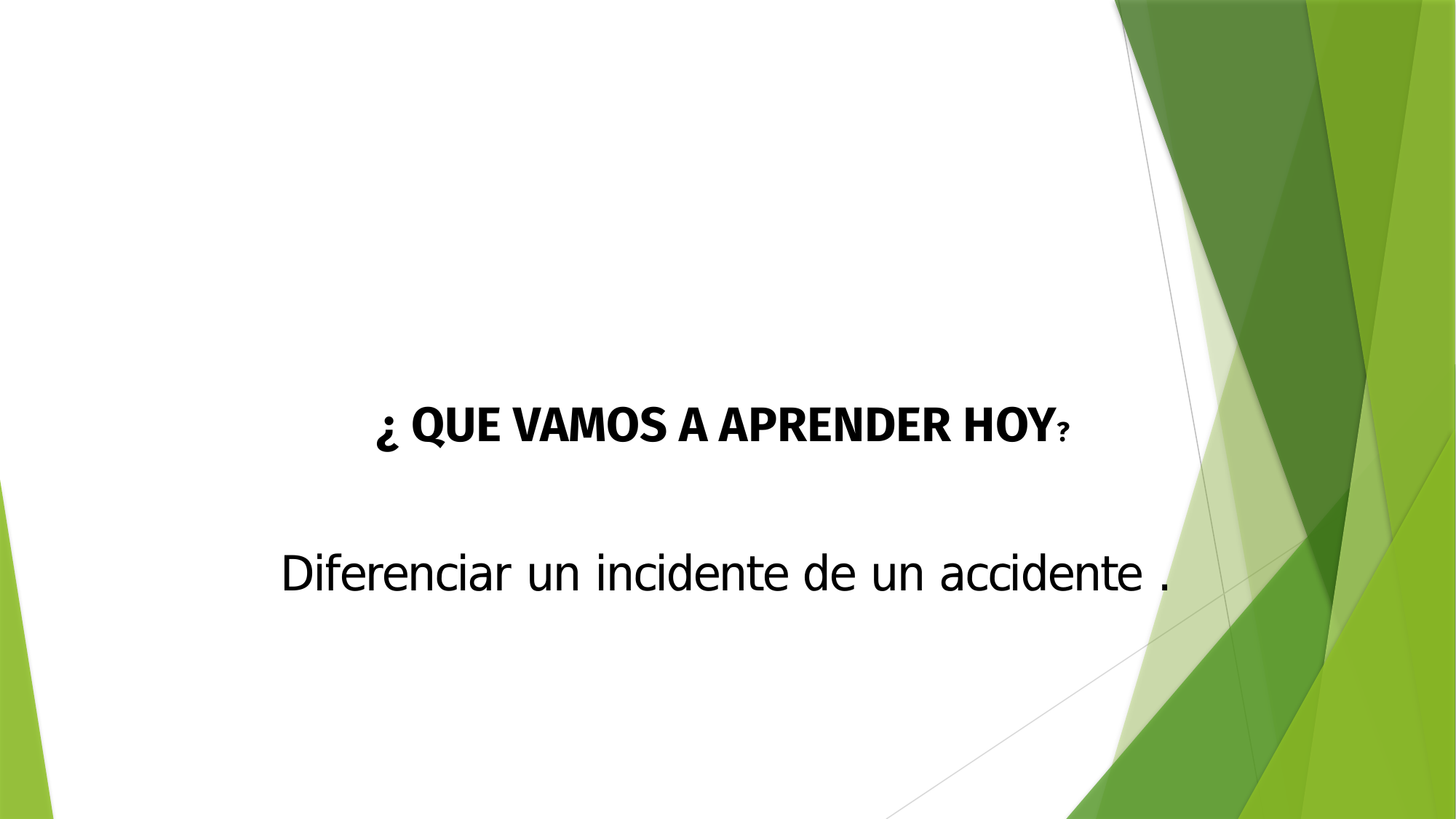

¿ QUE VAMOS A APRENDER HOY?

Diferenciar un incidente de un accidente .